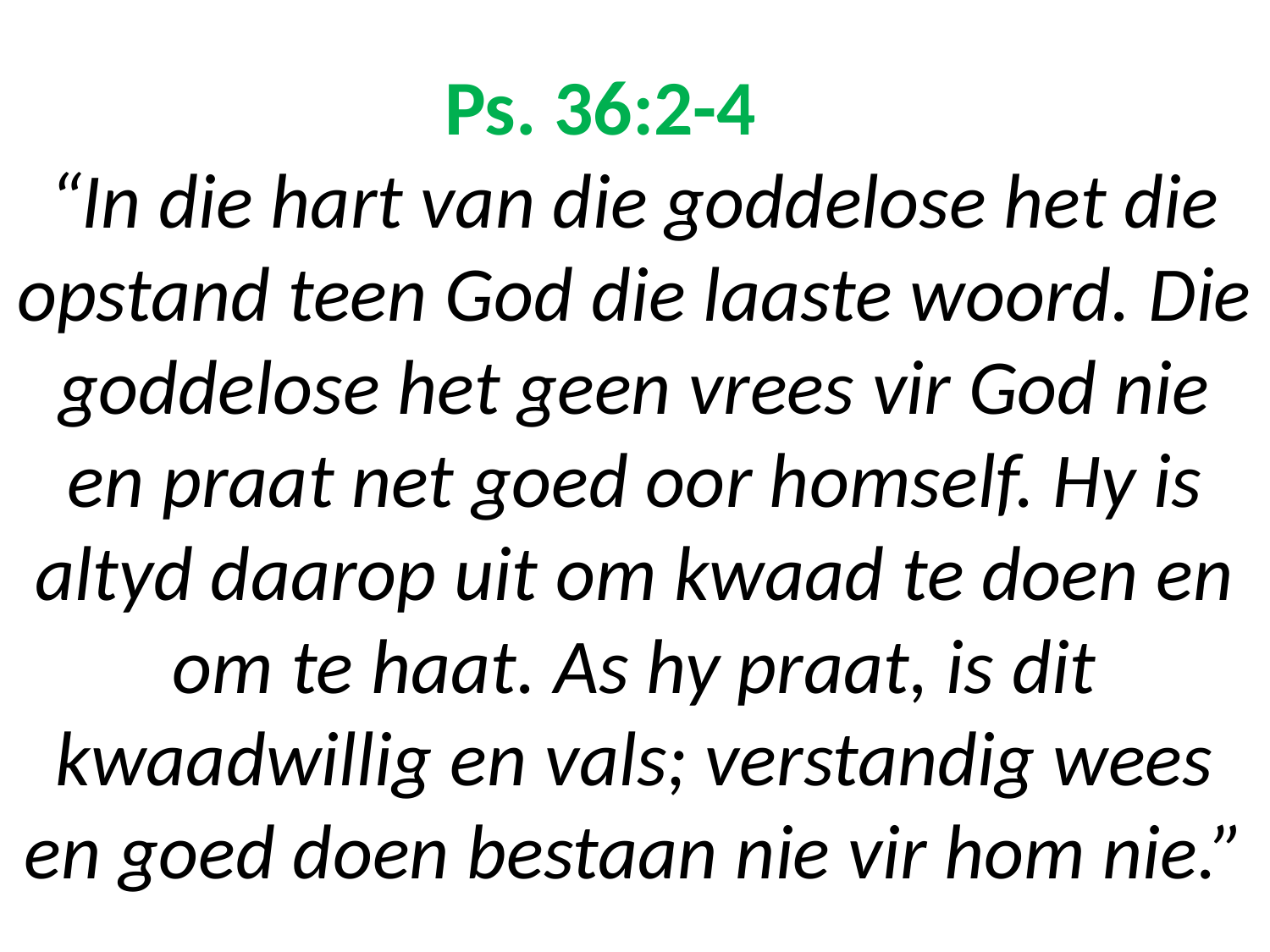

# Ps. 36:2-4 “In die hart van die goddelose het die opstand teen God die laaste woord. Die goddelose het geen vrees vir God nie en praat net goed oor homself. Hy is altyd daarop uit om kwaad te doen en om te haat. As hy praat, is dit kwaadwillig en vals; verstandig wees en goed doen bestaan nie vir hom nie.”